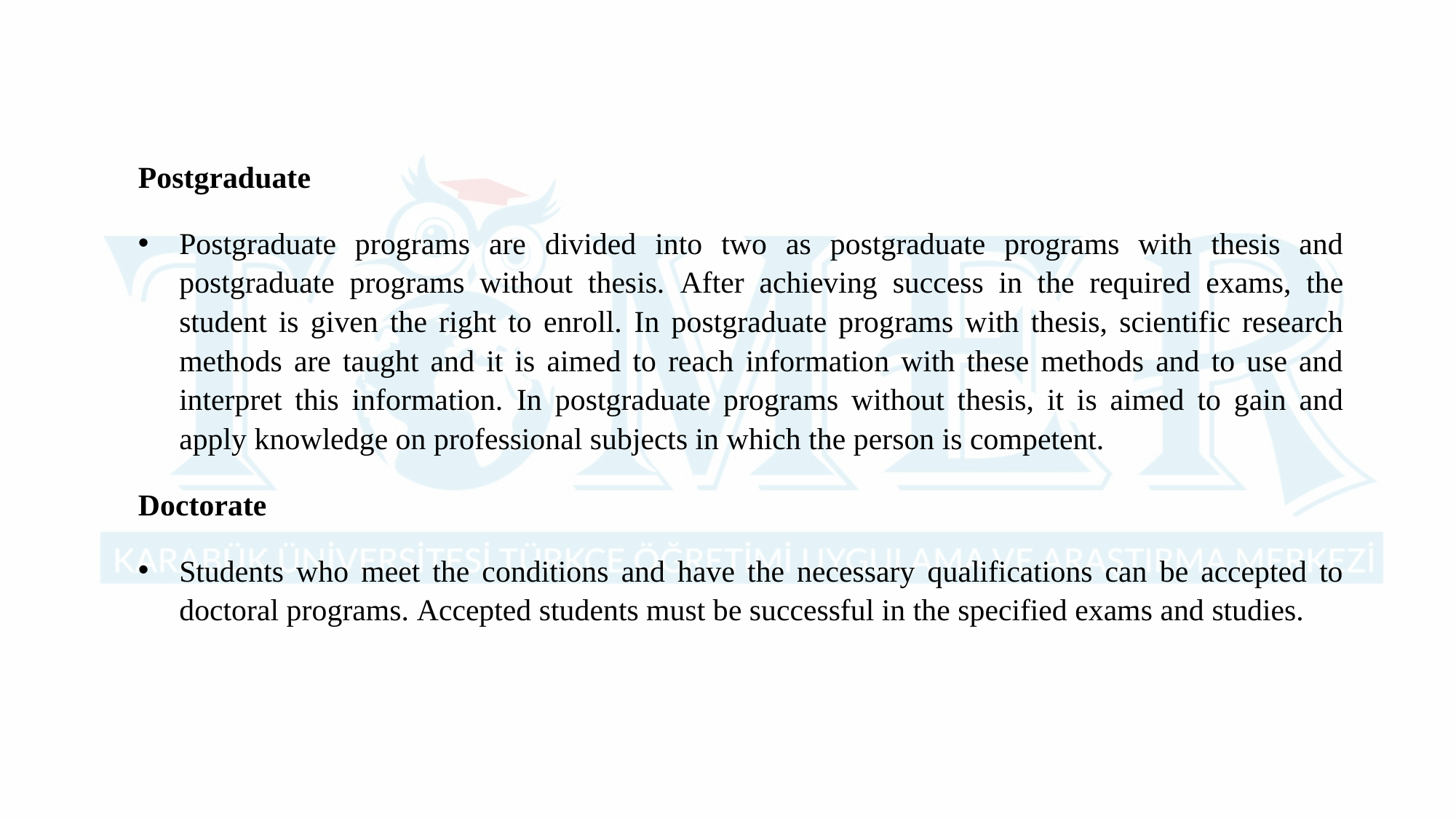

Postgraduate
Postgraduate programs are divided into two as postgraduate programs with thesis and postgraduate programs without thesis. After achieving success in the required exams, the student is given the right to enroll. In postgraduate programs with thesis, scientific research methods are taught and it is aimed to reach information with these methods and to use and interpret this information. In postgraduate programs without thesis, it is aimed to gain and apply knowledge on professional subjects in which the person is competent.
Doctorate
Students who meet the conditions and have the necessary qualifications can be accepted to doctoral programs. Accepted students must be successful in the specified exams and studies.